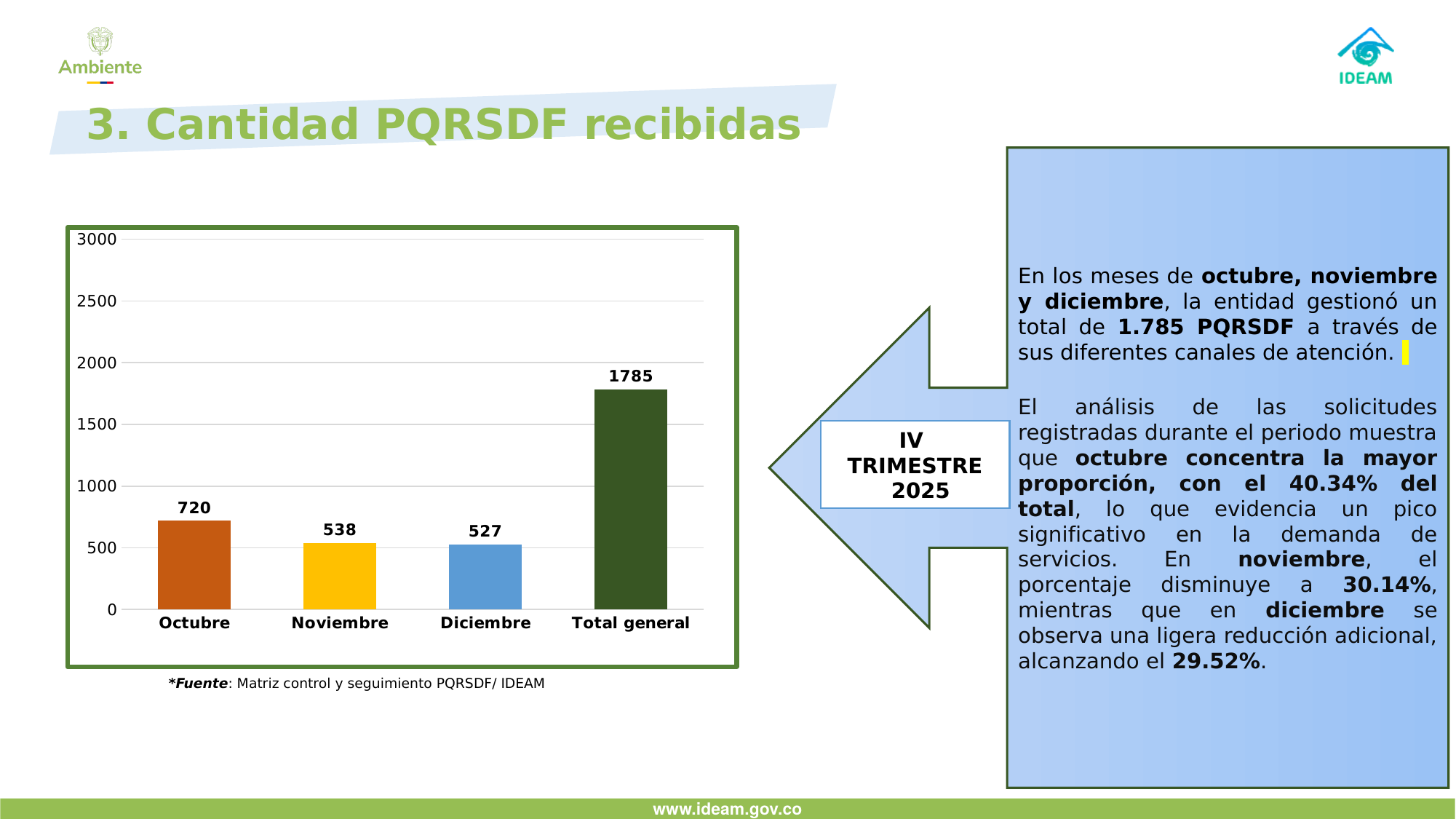

# 3. Cantidad PQRSDF recibidas

En los meses de octubre, noviembre y diciembre, la entidad gestionó un total de 1.785 PQRSDF a través de sus diferentes canales de atención.

El análisis de las solicitudes registradas durante el periodo muestra que octubre concentra la mayor proporción, con el 40.34% del total, lo que evidencia un pico significativo en la demanda de servicios. En noviembre, el porcentaje disminuye a 30.14%, mientras que en diciembre se observa una ligera reducción adicional, alcanzando el 29.52%.

### Chart

| Category | Cantidad |
|---|---|
| Octubre | 720.0 |
| Noviembre | 538.0 |
| Diciembre | 527.0 |
| Total general | 1785.0 |
 IV   TRIMESTRE
        2025
*Fuente: Matriz control y seguimiento PQRSDF/ IDEAM